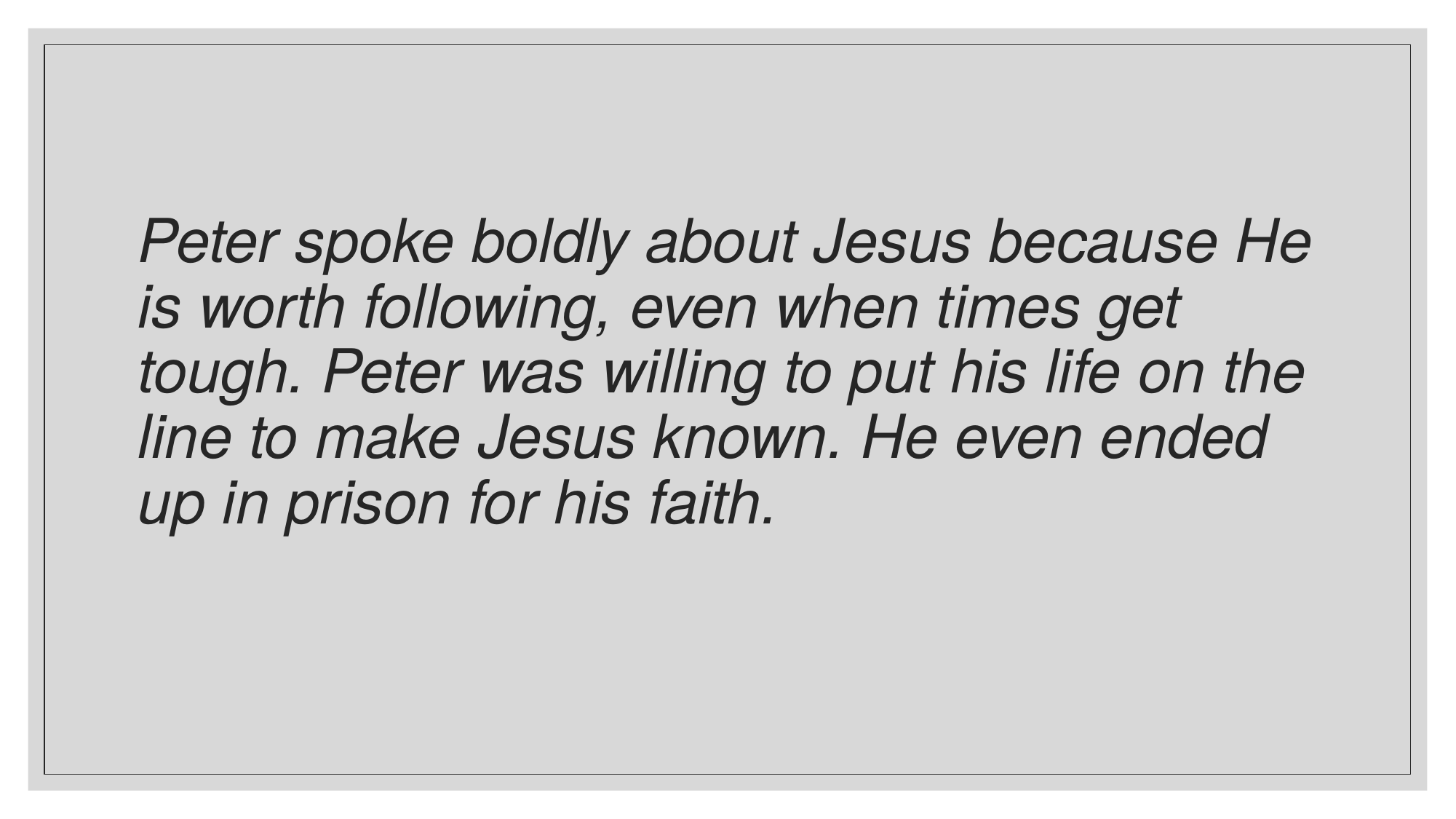

# Peter spoke boldly about Jesus because He is worth following, even when times get tough. Peter was willing to put his life on the line to make Jesus known. He even ended up in prison for his faith.